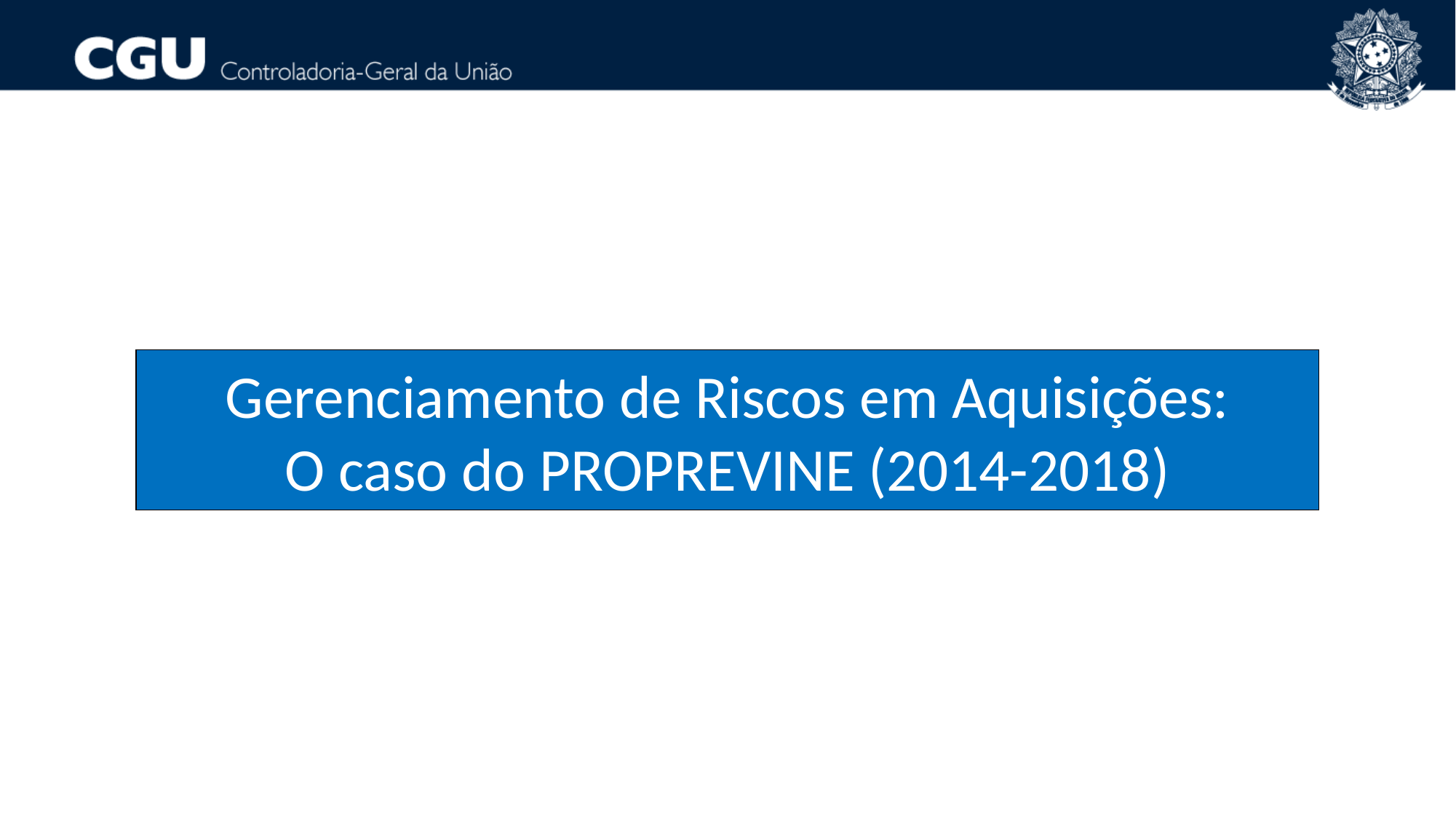

Gerenciamento de Riscos em Aquisições:
O caso do PROPREVINE (2014-2018)